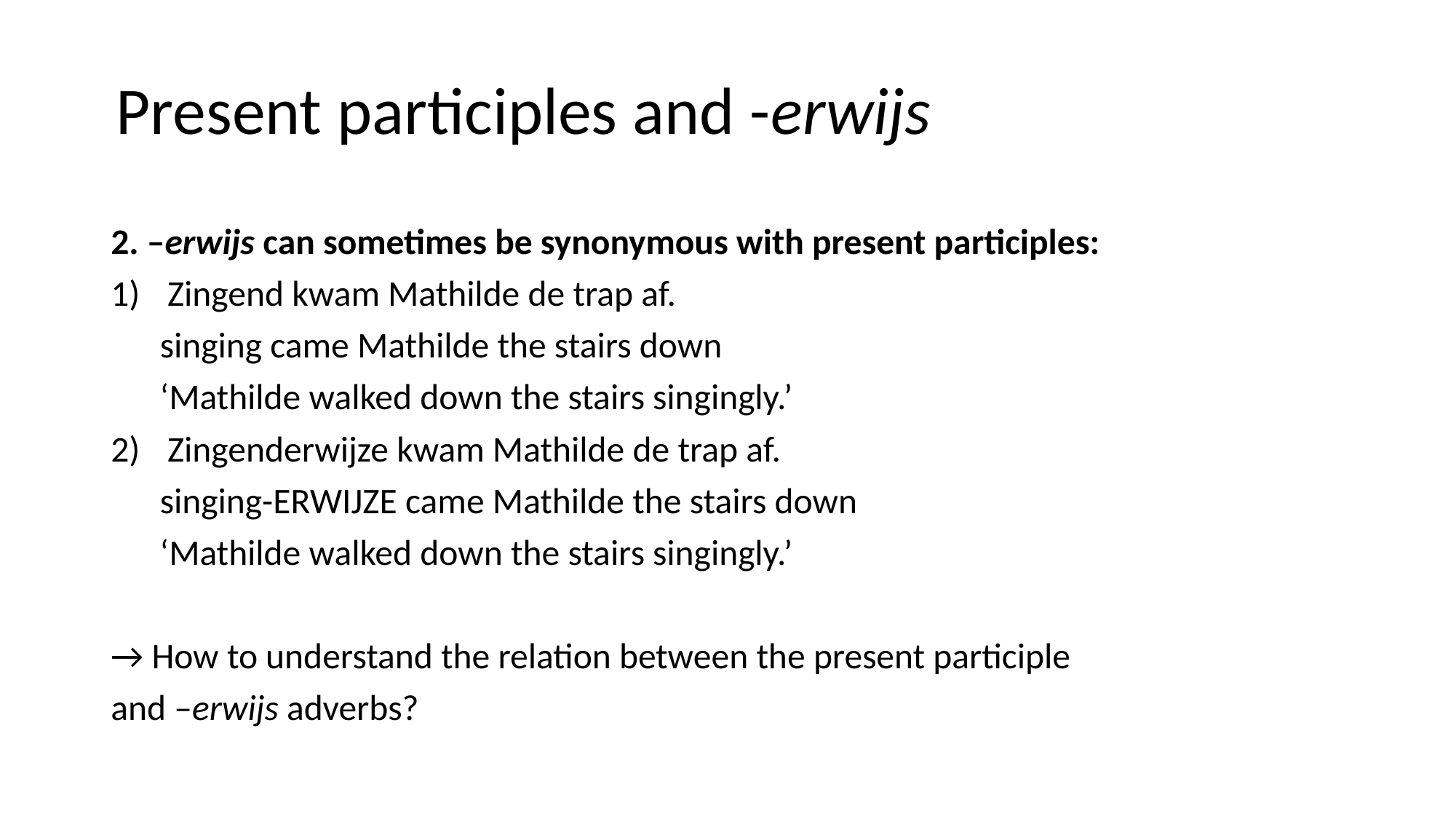

# Present participles and -erwijs
2. –erwijs can sometimes be synonymous with present participles:
Zingend kwam Mathilde de trap af.
      singing came Mathilde the stairs down
      ‘Mathilde walked down the stairs singingly.’
Zingenderwijze kwam Mathilde de trap af.
      singing-erwijze came Mathilde the stairs down
      ‘Mathilde walked down the stairs singingly.’

→ How to understand the relation between the present participle
and –erwijs adverbs?